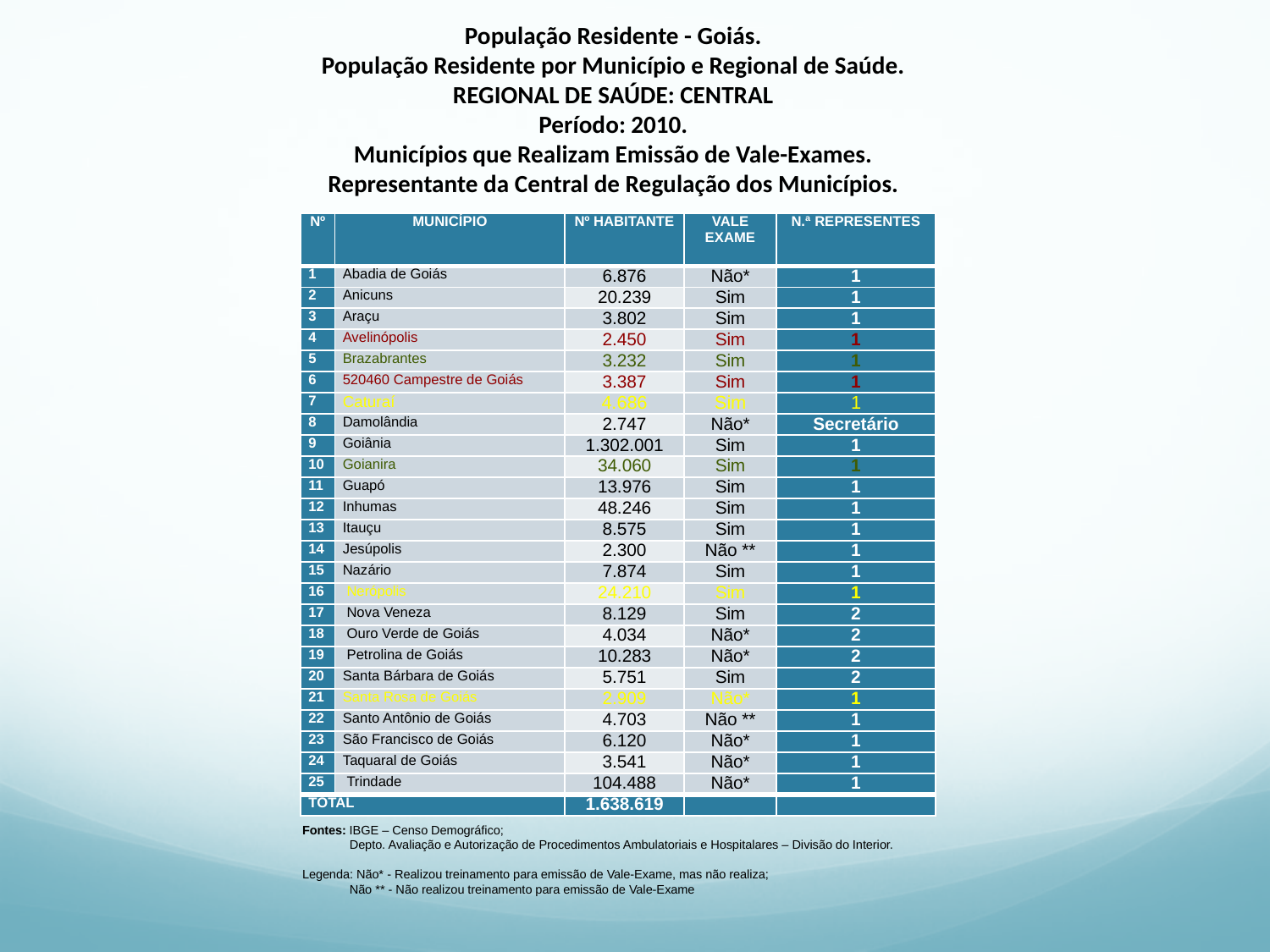

# População Residente - Goiás. População Residente por Município e Regional de Saúde. REGIONAL DE SAÚDE: CENTRAL Período: 2010. Municípios que Realizam Emissão de Vale-Exames. Representante da Central de Regulação dos Municípios.
| Nº | MUNICÍPIO | Nº HABITANTE | VALE EXAME | N.ª REPRESENTES |
| --- | --- | --- | --- | --- |
| 1 | Abadia de Goiás | 6.876 | Não\* | 1 |
| 2 | Anicuns | 20.239 | Sim | 1 |
| 3 | Araçu | 3.802 | Sim | 1 |
| 4 | Avelinópolis | 2.450 | Sim | 1 |
| 5 | Brazabrantes | 3.232 | Sim | 1 |
| 6 | 520460 Campestre de Goiás | 3.387 | Sim | 1 |
| 7 | Caturaí | 4.686 | Sim | 1 |
| 8 | Damolândia | 2.747 | Não\* | Secretário |
| 9 | Goiânia | 1.302.001 | Sim | 1 |
| 10 | Goianira | 34.060 | Sim | 1 |
| 11 | Guapó | 13.976 | Sim | 1 |
| 12 | Inhumas | 48.246 | Sim | 1 |
| 13 | Itauçu | 8.575 | Sim | 1 |
| 14 | Jesúpolis | 2.300 | Não \*\* | 1 |
| 15 | Nazário | 7.874 | Sim | 1 |
| 16 | Nerópolis | 24.210 | Sim | 1 |
| 17 | Nova Veneza | 8.129 | Sim | 2 |
| 18 | Ouro Verde de Goiás | 4.034 | Não\* | 2 |
| 19 | Petrolina de Goiás | 10.283 | Não\* | 2 |
| 20 | Santa Bárbara de Goiás | 5.751 | Sim | 2 |
| 21 | Santa Rosa de Goiás | 2.909 | Não\* | 1 |
| 22 | Santo Antônio de Goiás | 4.703 | Não \*\* | 1 |
| 23 | São Francisco de Goiás | 6.120 | Não\* | 1 |
| 24 | Taquaral de Goiás | 3.541 | Não\* | 1 |
| 25 | Trindade | 104.488 | Não\* | 1 |
| TOTAL |  | 1.638.619 |  |  |
Fontes: IBGE – Censo Demográfico;
              Depto. Avaliação e Autorização de Procedimentos Ambulatoriais e Hospitalares – Divisão do Interior.

Legenda: Não* - Realizou treinamento para emissão de Vale-Exame, mas não realiza;
              Não ** - Não realizou treinamento para emissão de Vale-Exame